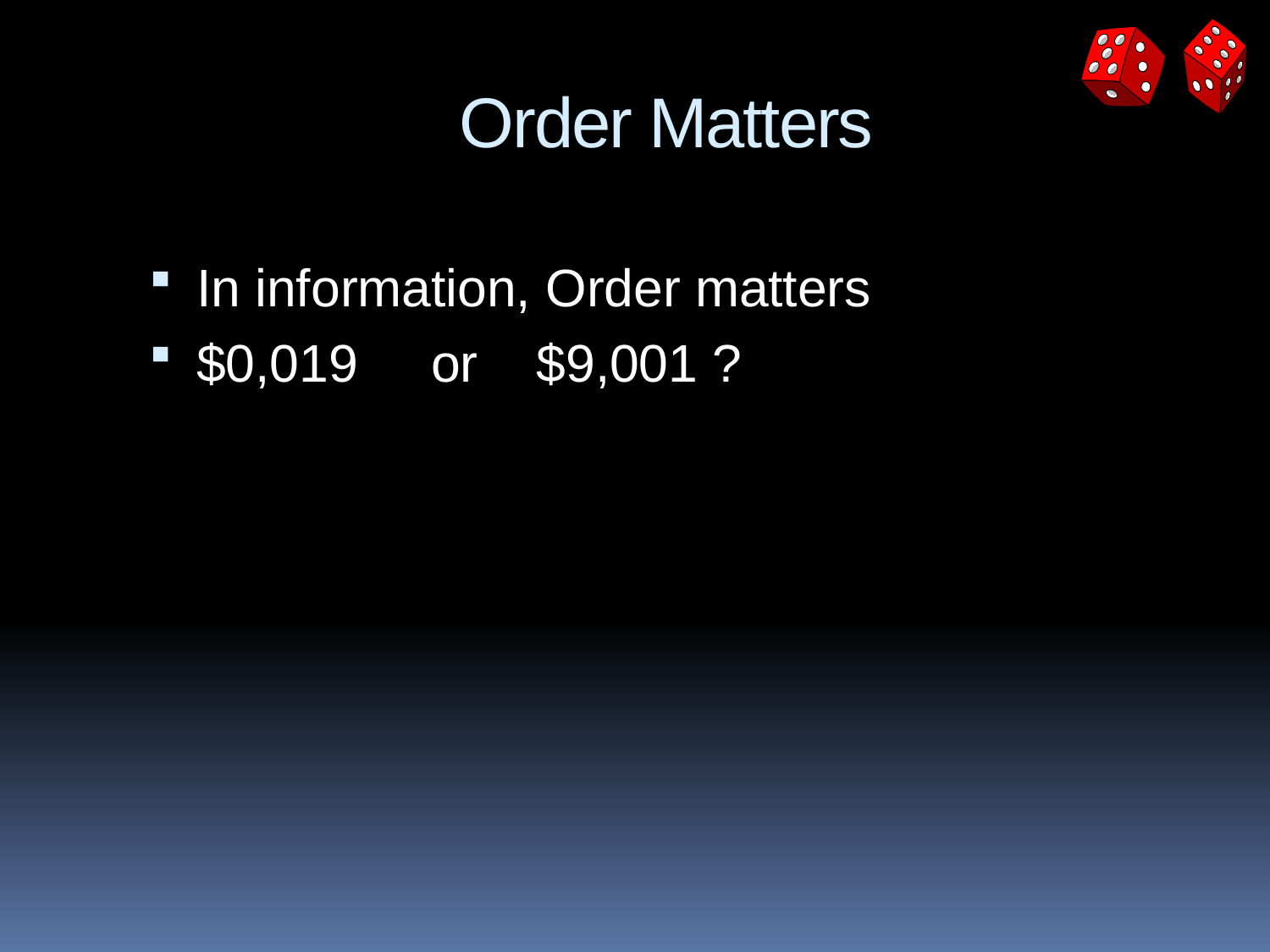

# Order Matters
In information, Order matters
$0,019     or    $9,001 ?